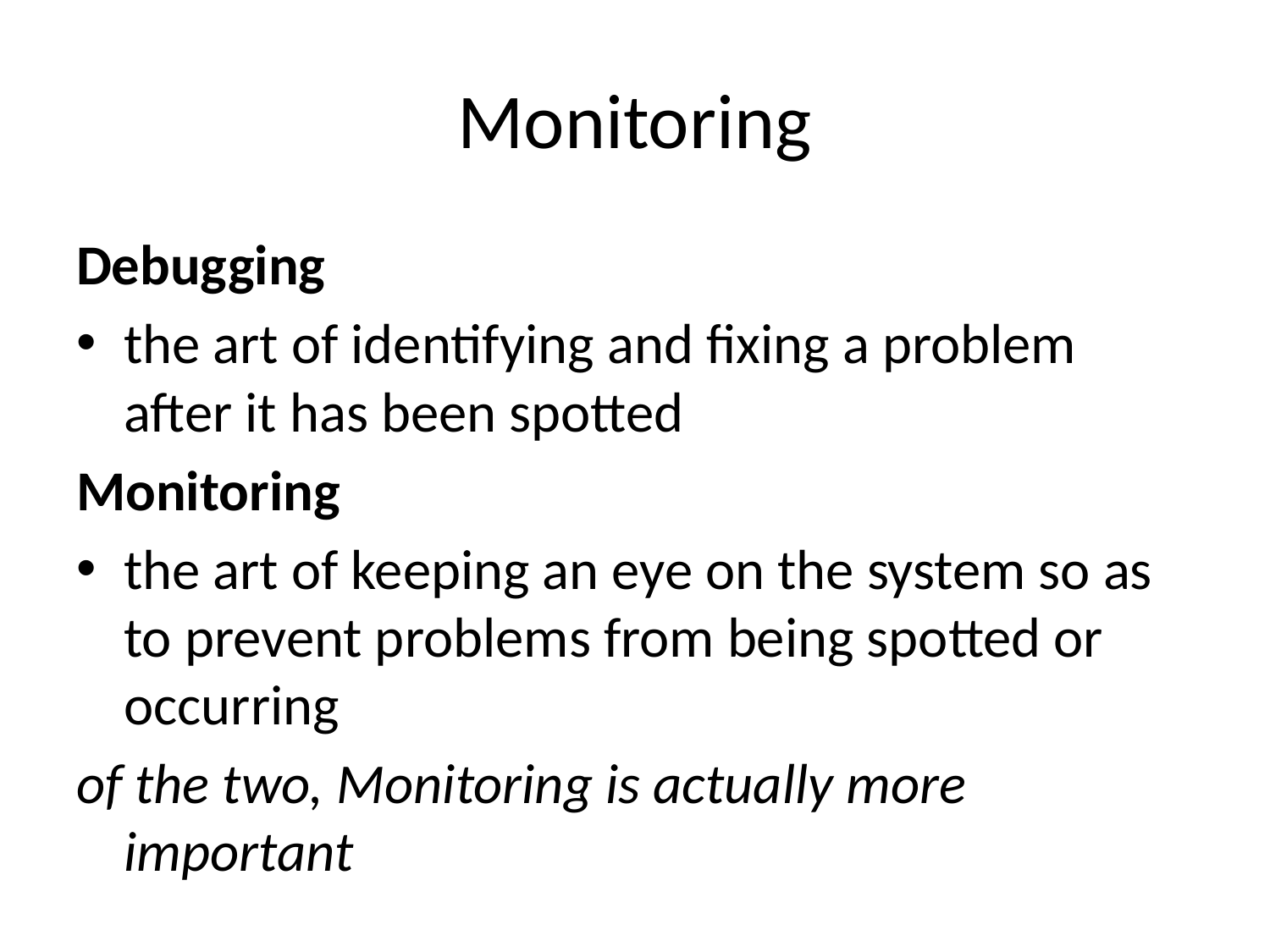

# Monitoring
Debugging
the art of identifying and fixing a problem after it has been spotted
Monitoring
the art of keeping an eye on the system so as to prevent problems from being spotted or occurring
of the two, Monitoring is actually more important